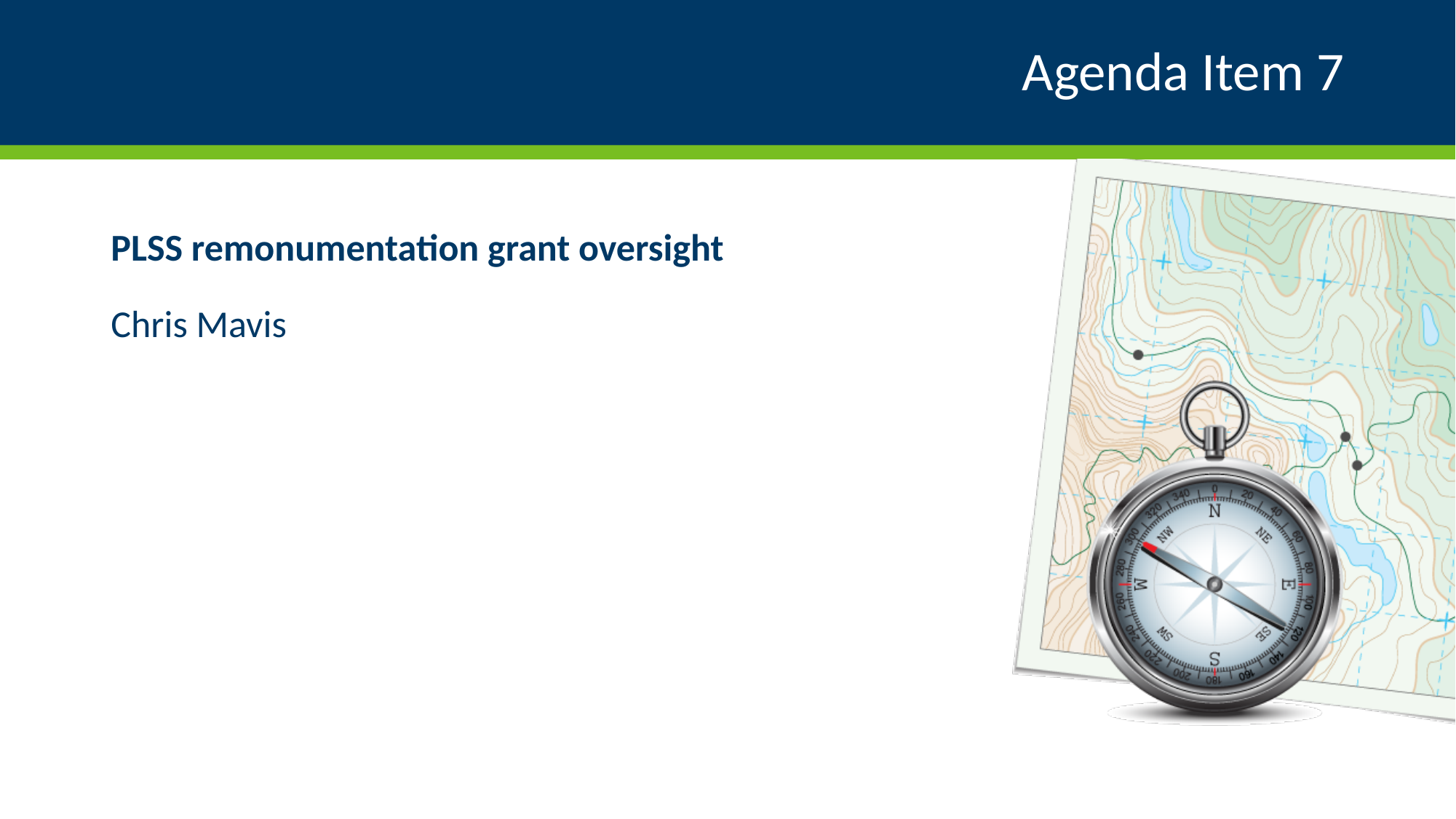

# Agenda Item 7
PLSS remonumentation grant oversight
Chris Mavis